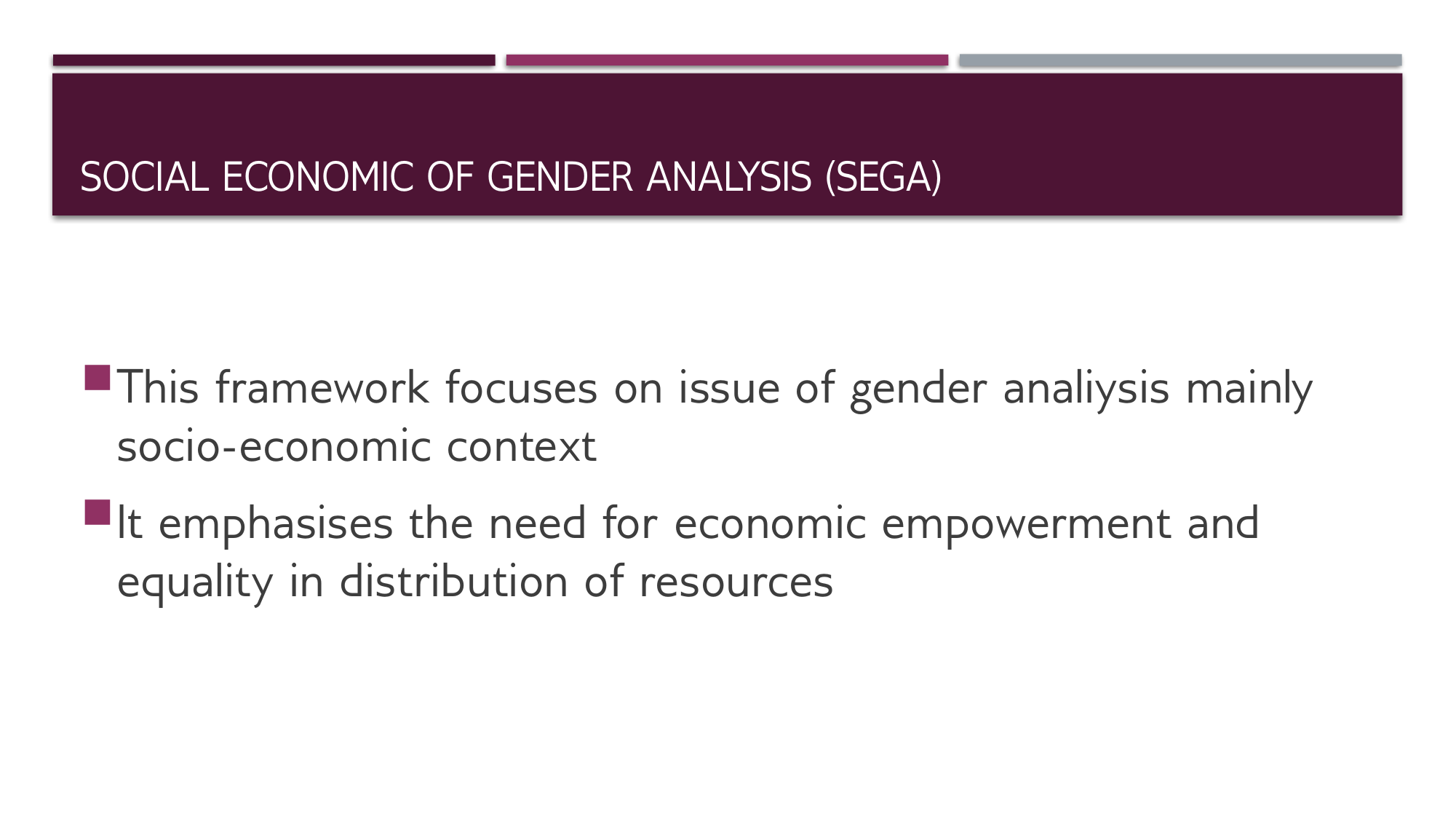

# Social economic of gender analysis (sega)
This framework focuses on issue of gender analiysis mainly  socio-economic context
It emphasises the need for economic empowerment and equality in distribution of resources